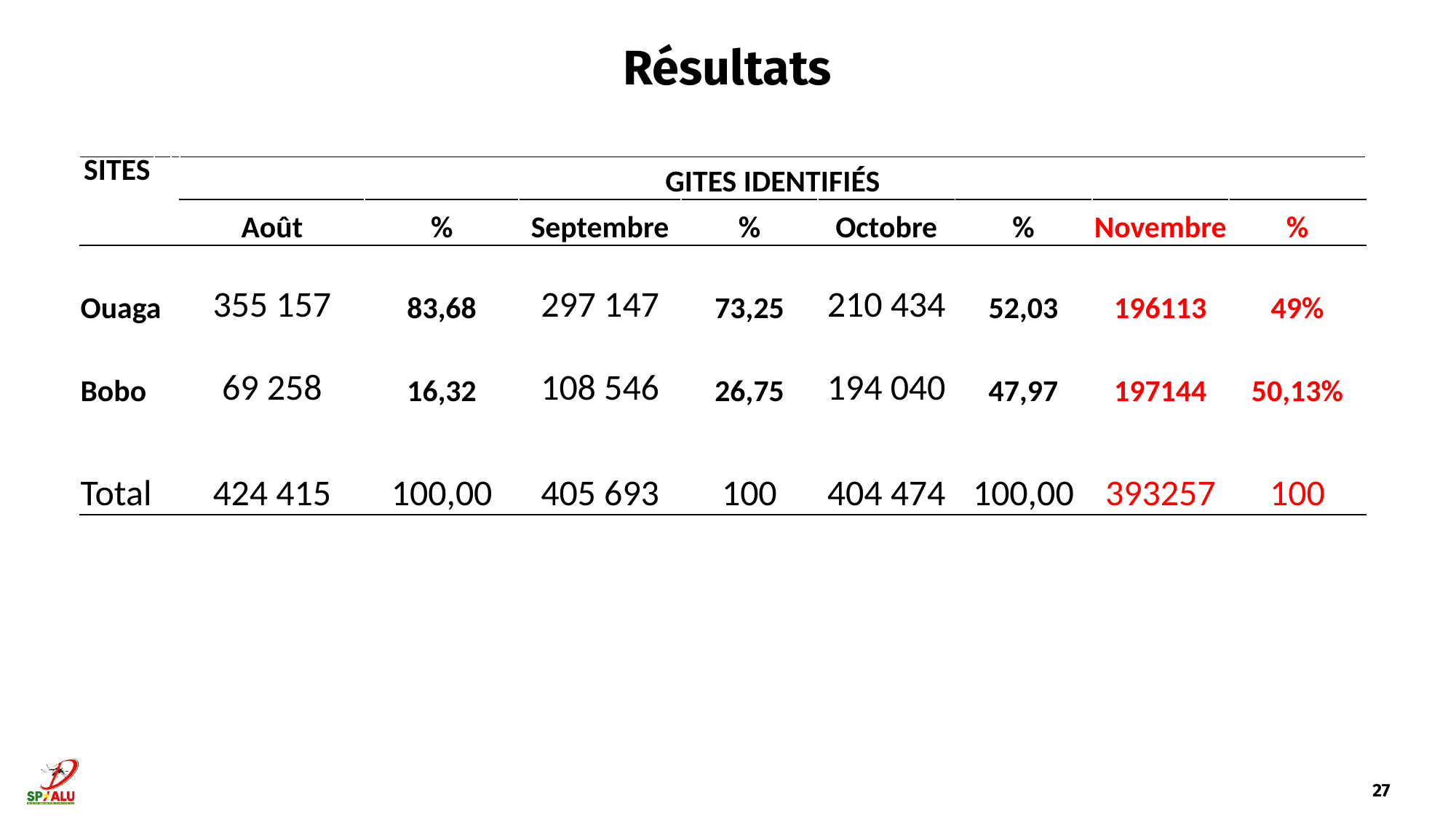

Résultats
| SITES |  |  | GITES IDENTIFIÉS |  |  |  |  |  |  |  |
| --- | --- | --- | --- | --- | --- | --- | --- | --- | --- | --- |
|  |  |  | Août | % | Septembre | % | Octobre | % | Novembre | % |
| Ouaga |  |  | 355 157 | 83,68 | 297 147 | 73,25 | 210 434 | 52,03 | 196113 | 49% |
| Bobo |  |  | 69 258 | 16,32 | 108 546 | 26,75 | 194 040 | 47,97 | 197144 | 50,13% |
| Total |  |  | 424 415 | 100,00 | 405 693 | 100 | 404 474 | 100,00 | 393257 | 100 |
27